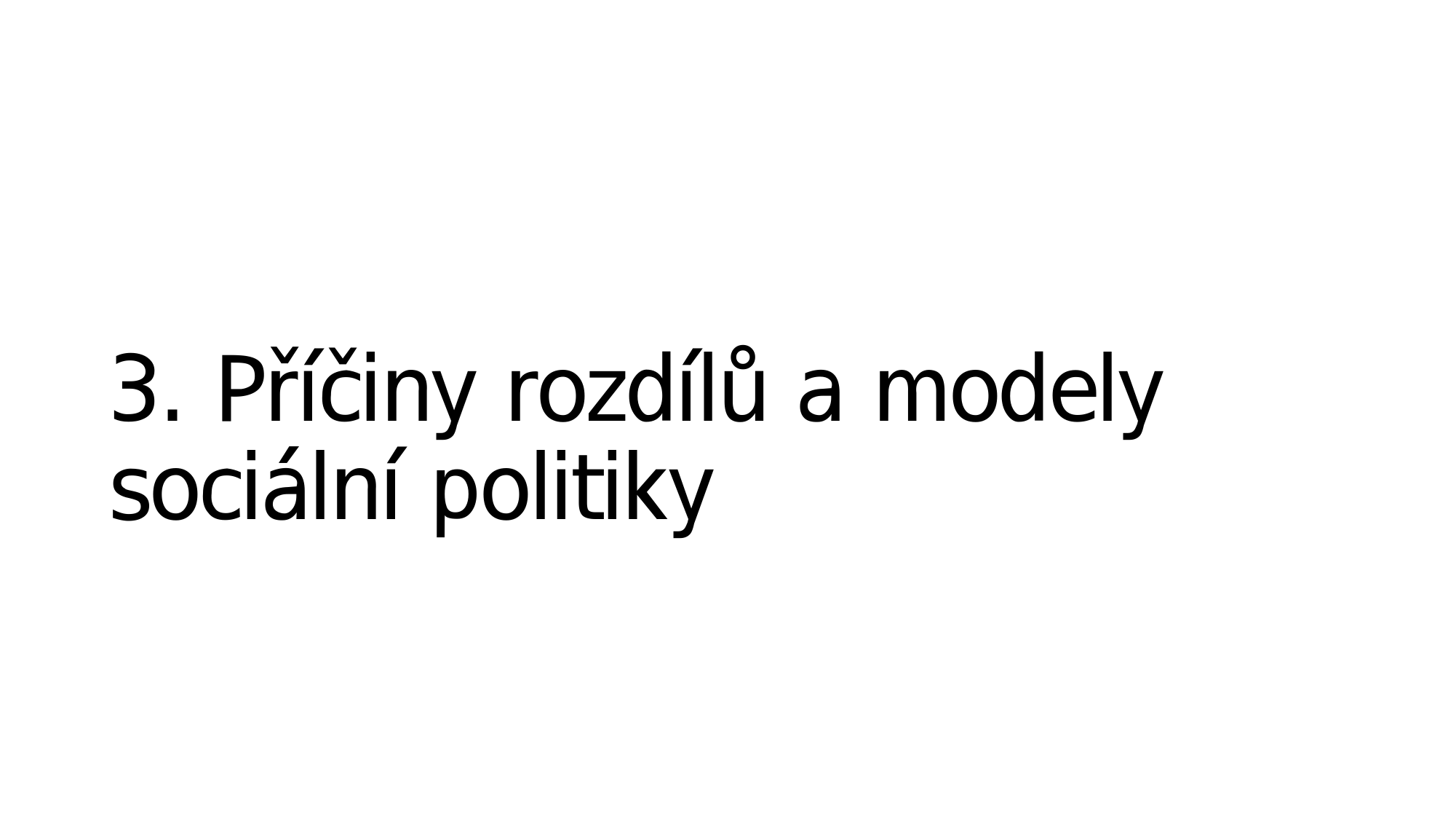

# 3. Příčiny rozdílů a modely sociální politiky